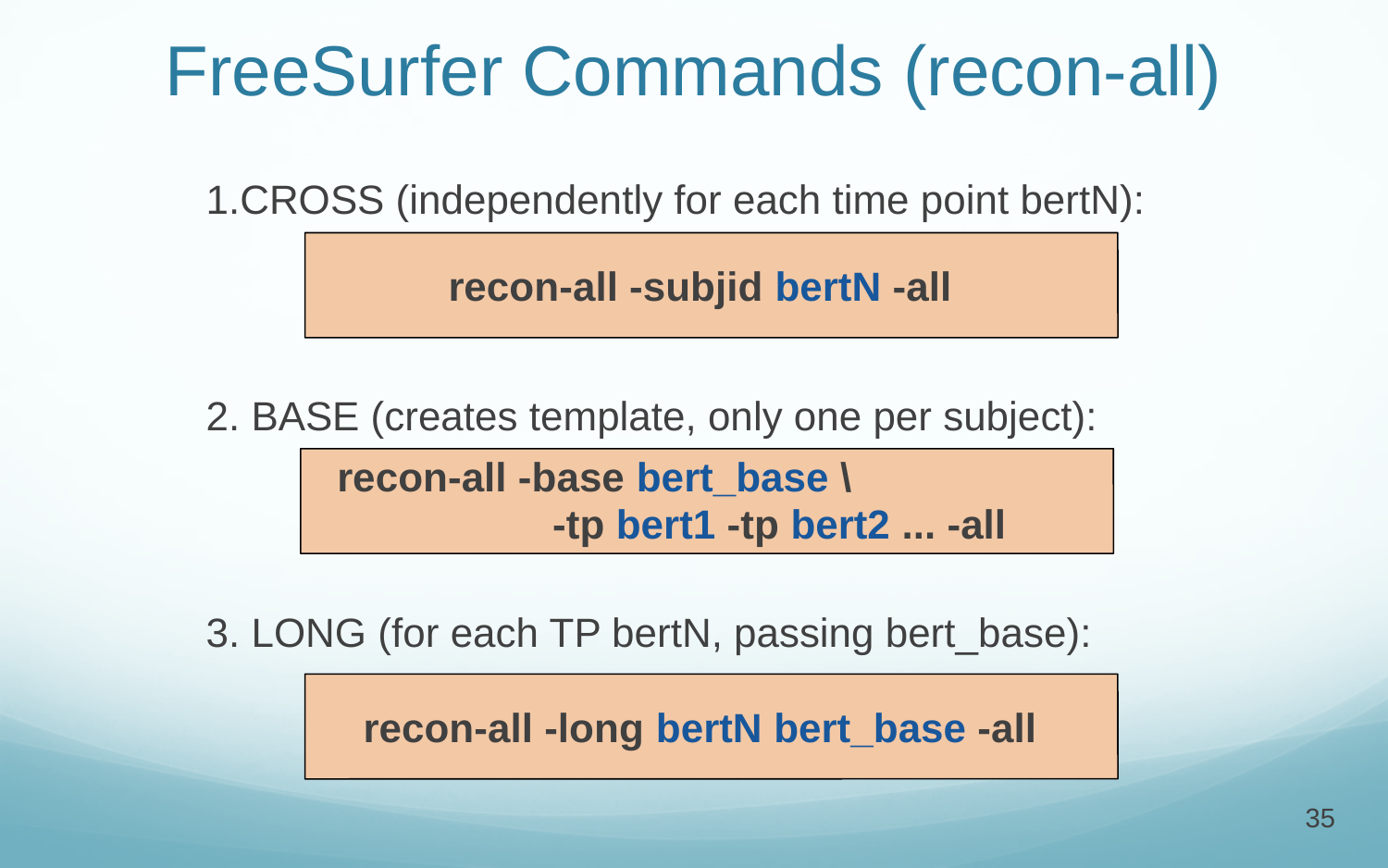

# FreeSurfer Commands (recon-all)
1.CROSS (independently for each time point bertN):

recon-all -subjid bertN -all
2. BASE (creates template, only one per subject):

recon-all -base bert_base \
                   -tp bert1 -tp bert2 ... -all
3. LONG (for each TP bertN, passing bert_base):

recon-all -long bertN bert_base -all
35